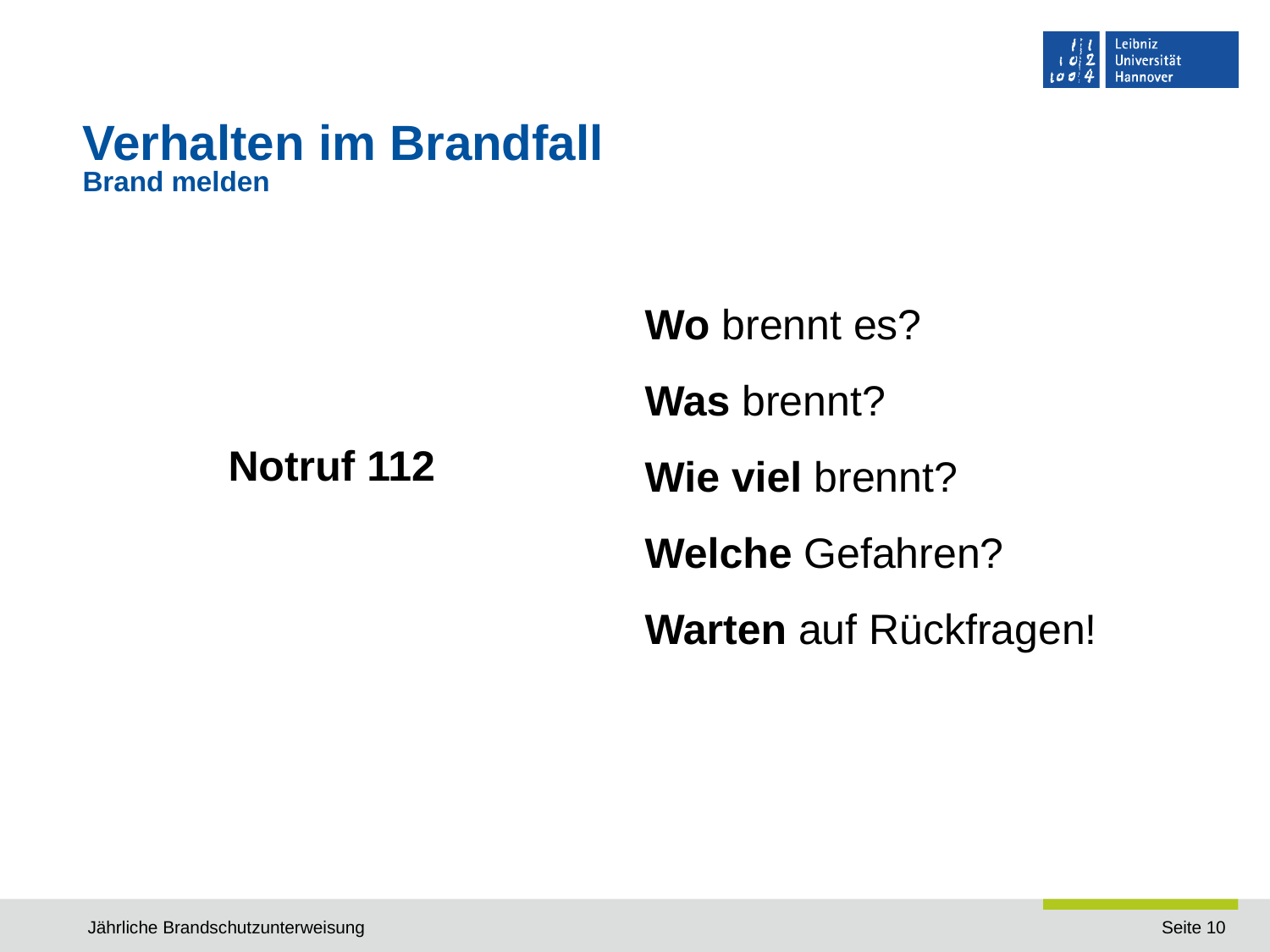

# Verhalten im Brandfall Brand melden
Wo brennt es?
Was brennt?
Wie viel brennt?
Welche Gefahren?
Warten auf Rückfragen!
Notruf 112
Jährliche Brandschutzunterweisung